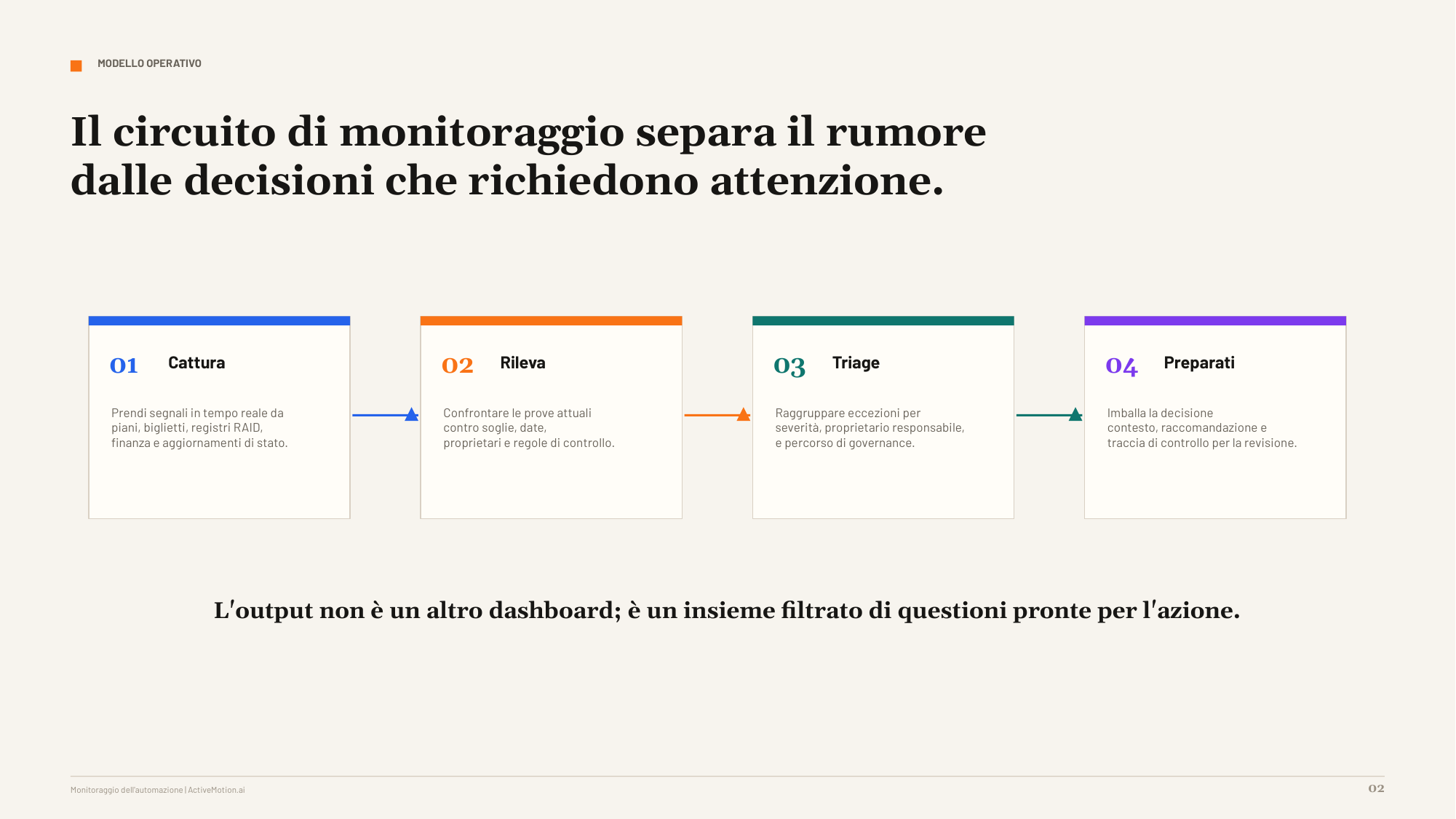

MODELLO OPERATIVO

Il circuito di monitoraggio separa il rumore dalle decisioni che richiedono attenzione.

01
02
03
04
Cattura
Rileva
Triage
Preparati
Prendi segnali in tempo reale da
piani, biglietti, registri RAID,
finanza e aggiornamenti di stato.
Confrontare le prove attuali
contro soglie, date,
proprietari e regole di controllo.
Raggruppare eccezioni per
severità, proprietario responsabile,
e percorso di governance.
Imballa la decisione
contesto, raccomandazione e
traccia di controllo per la revisione.

L'output non è un altro dashboard; è un insieme filtrato di questioni pronte per l'azione.

02
Monitoraggio dell'automazione | ActiveMotion.ai